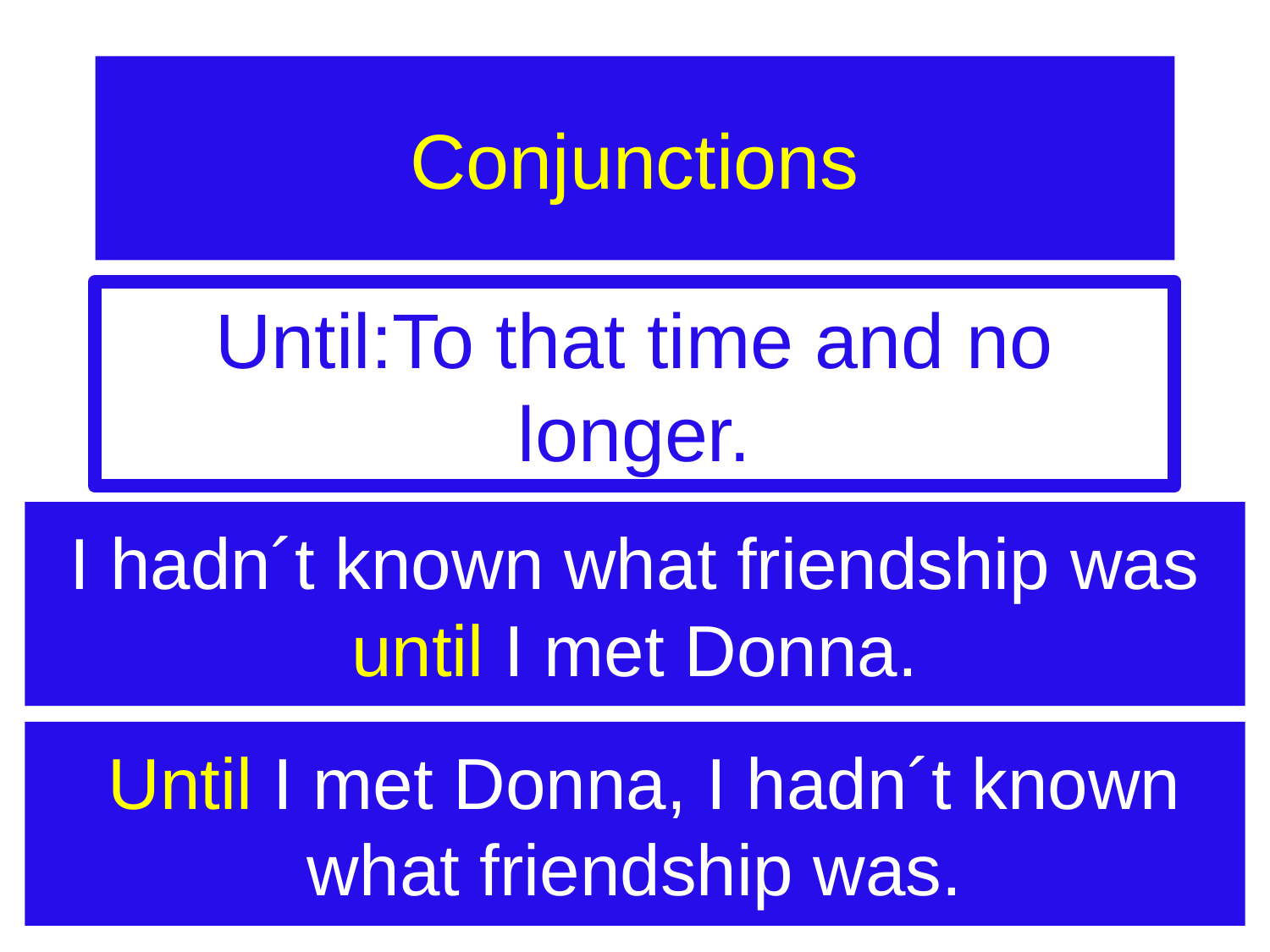

# Conjunctions
Until:To that time and no longer.
I hadn´t known what friendship was until I met Donna.
 Until I met Donna, I hadn´t known what friendship was.